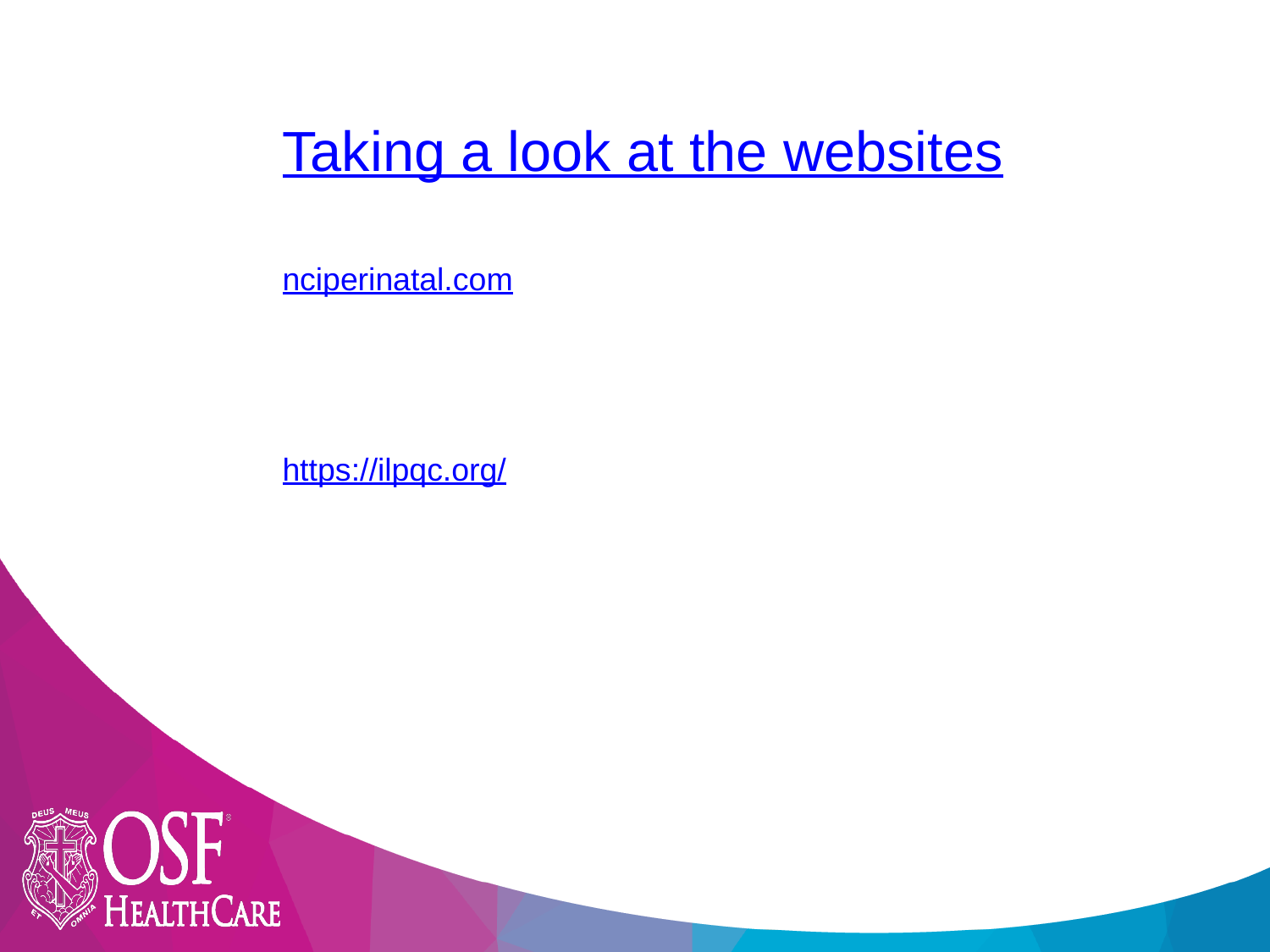

Taking a look at the websites

nciperinatal.com

https://ilpqc.org/